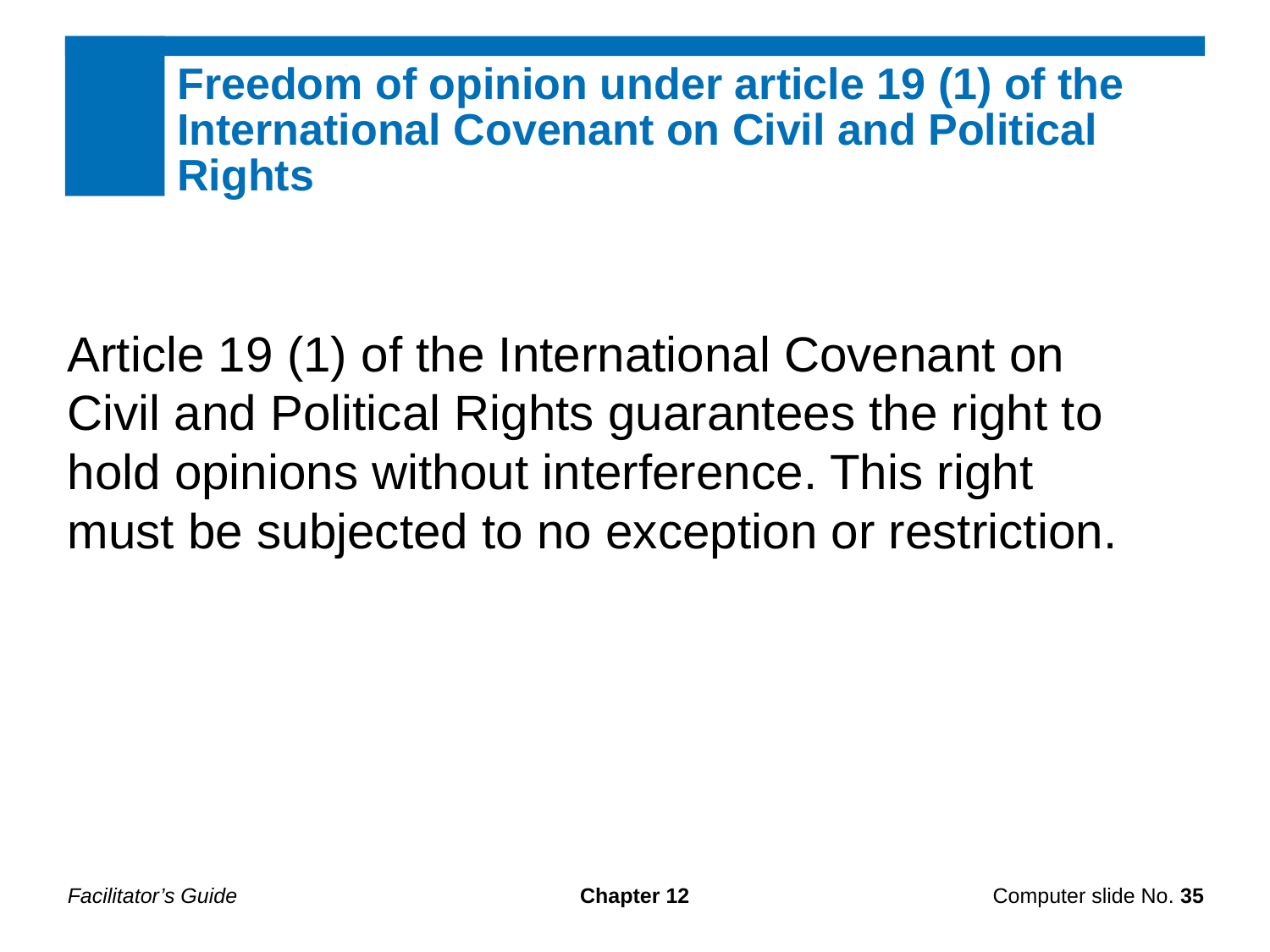

Freedom of opinion under article 19 (1) of the International Covenant on Civil and Political Rights
Article 19 (1) of the International Covenant on Civil and Political Rights guarantees the right to hold opinions without interference. This right must be subjected to no exception or restriction.
Facilitator’s Guide
Chapter 12
Computer slide No. 35